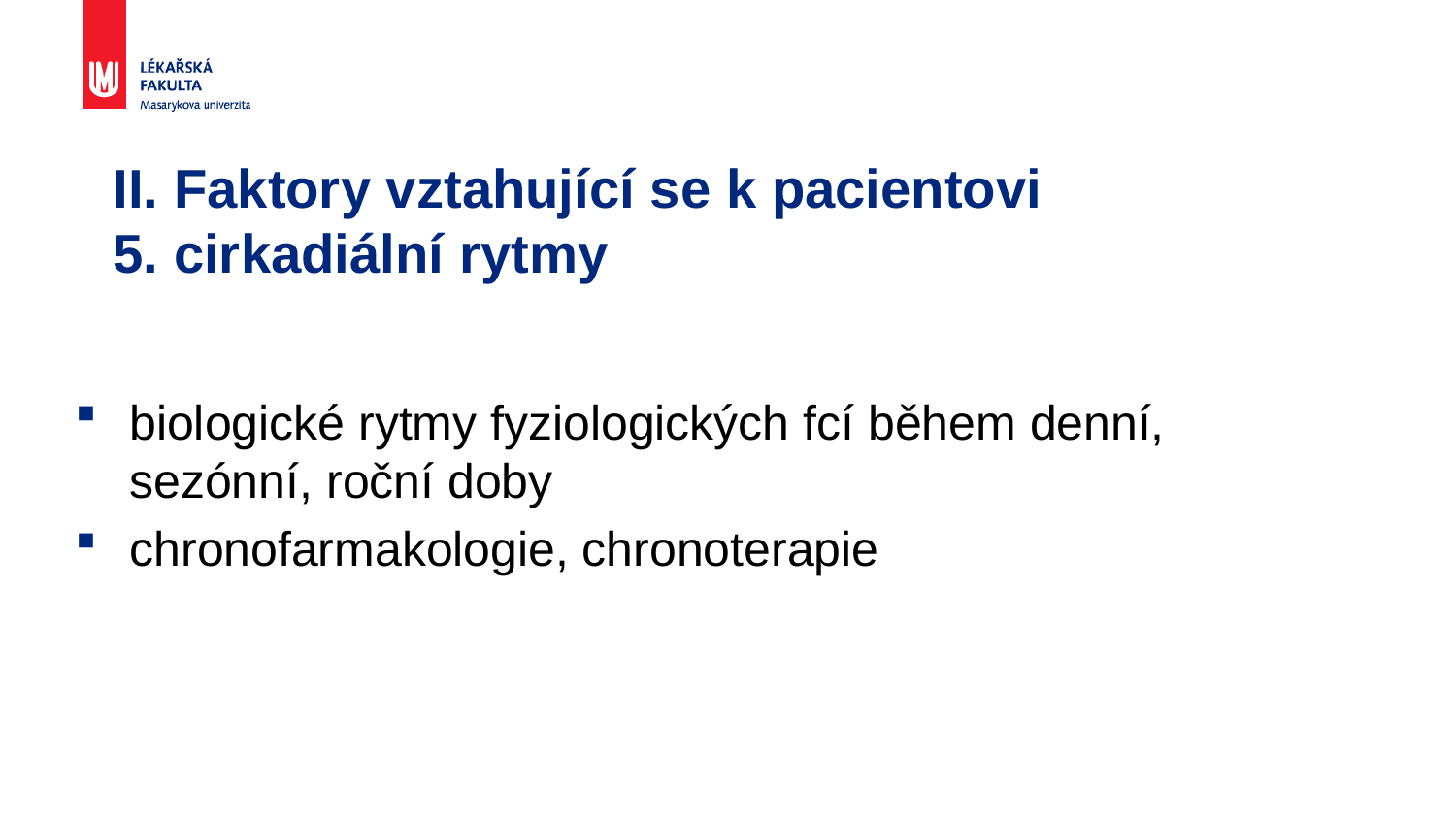

# II. Faktory vztahující se k pacientovi 5. cirkadiální rytmy
biologické rytmy fyziologických fcí během denní, sezónní, roční doby
chronofarmakologie, chronoterapie